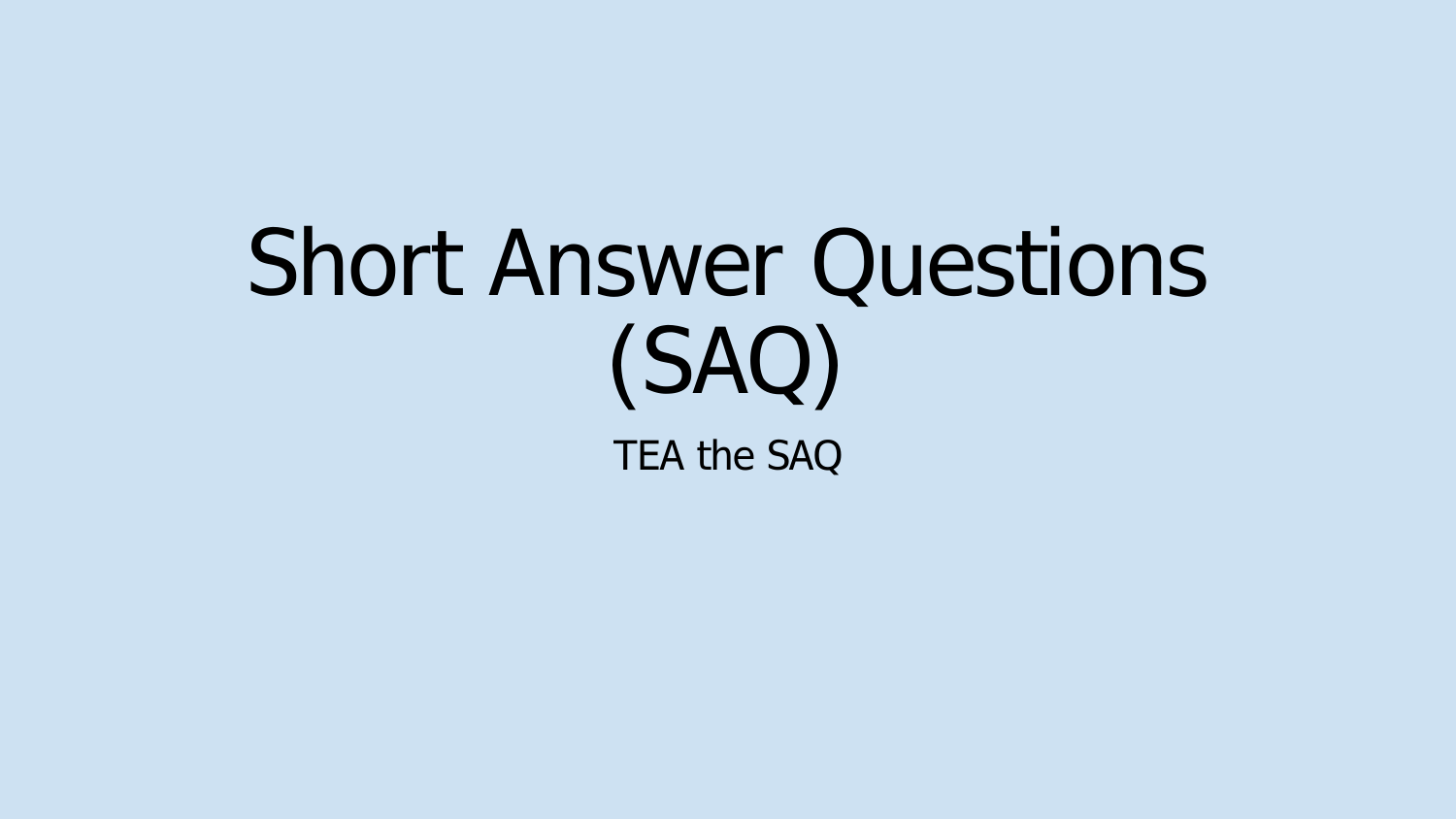

# Short Answer Questions (SAQ)
TEA the SAQ